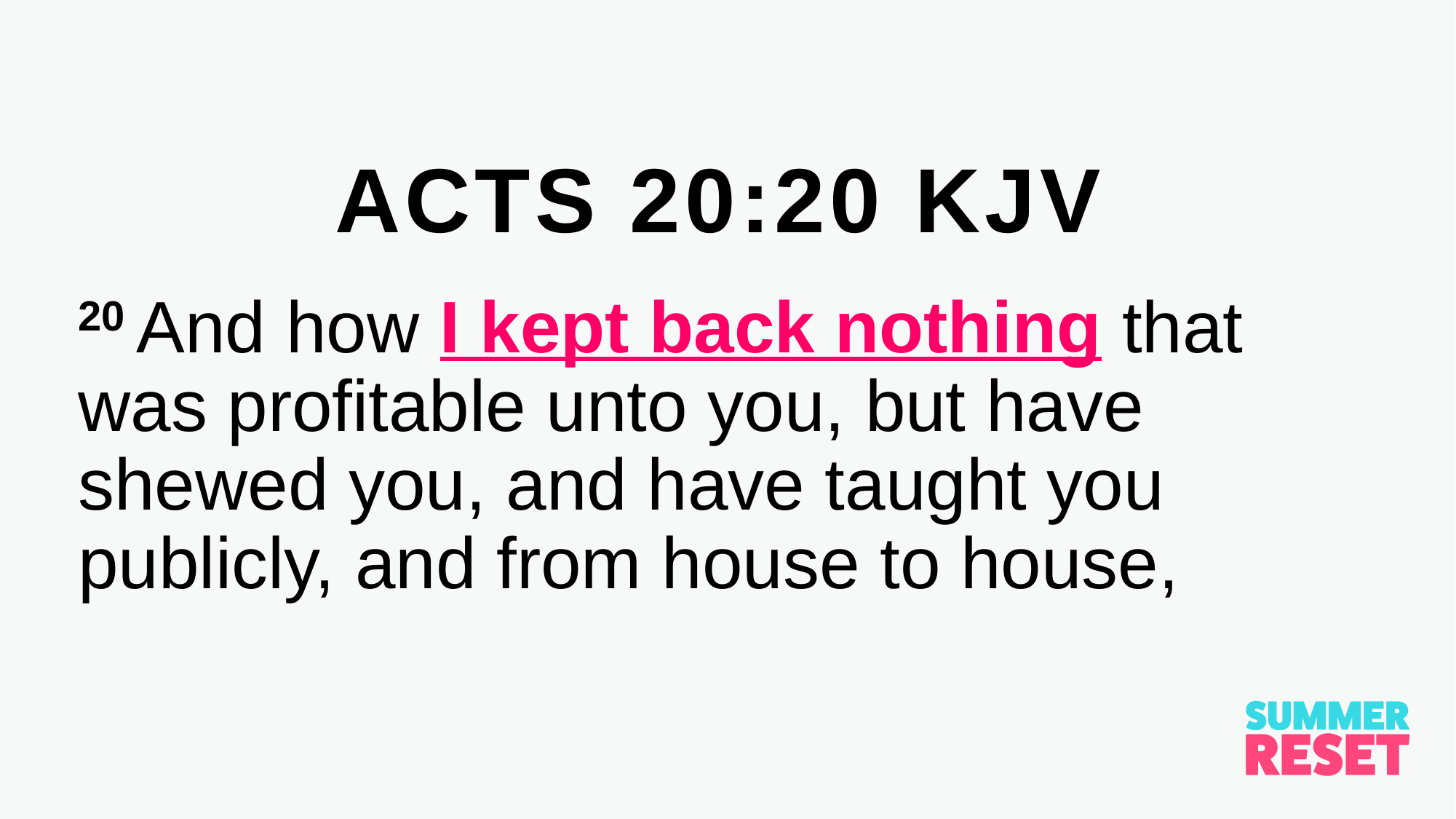

ACTS 20:20 KJV
20 And how I kept back nothing that was profitable unto you, but have shewed you, and have taught you publicly, and from house to house,